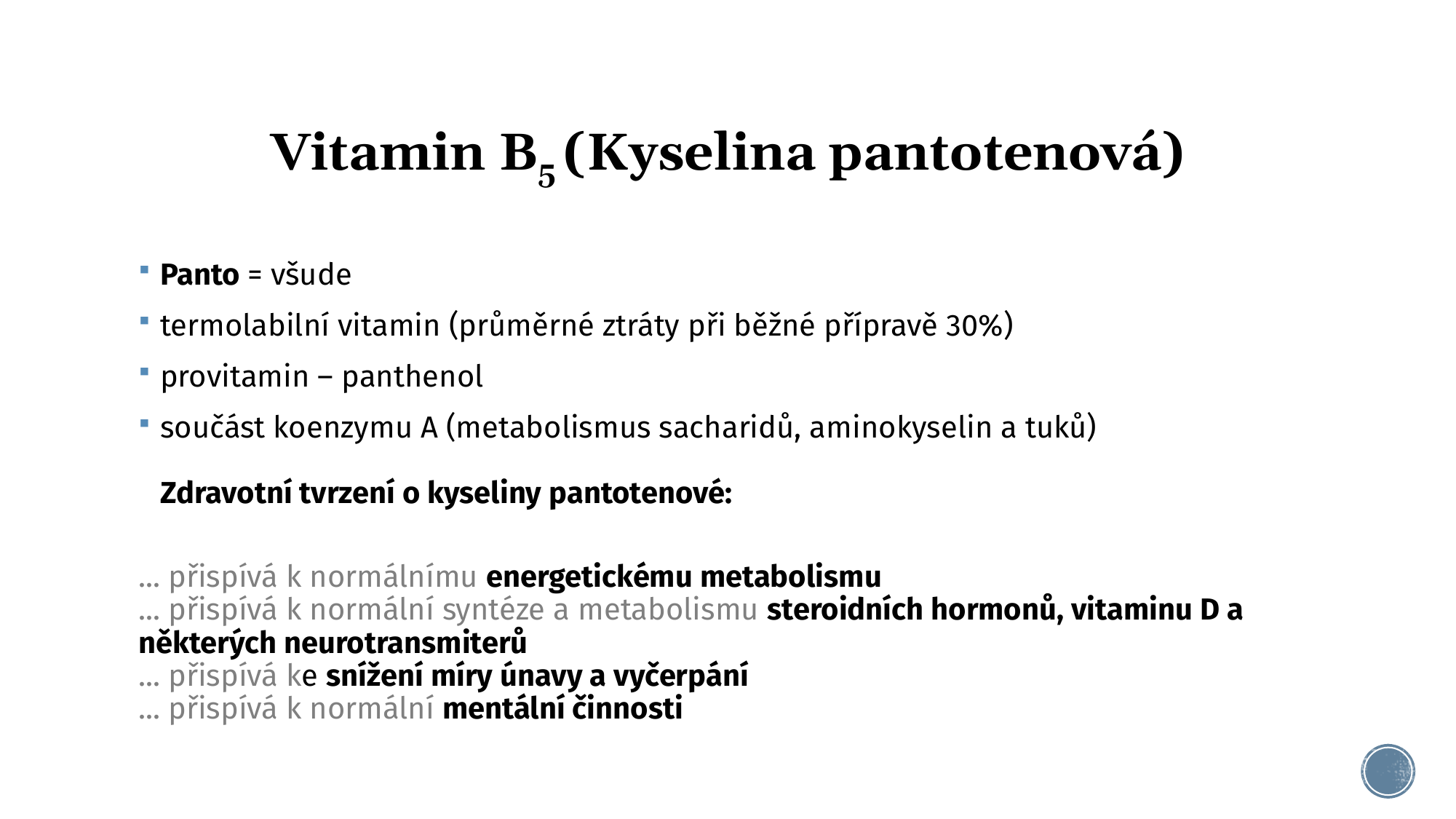

# Vitamin B5 (Kyselina pantotenová)
Panto = všude
termolabilní vitamin (průměrné ztráty při běžné přípravě 30%)
provitamin – panthenol
součást koenzymu A (metabolismus sacharidů, aminokyselin a tuků)
Zdravotní tvrzení o kyseliny pantotenové:
... přispívá k normálnímu energetickému metabolismu
... přispívá k normální syntéze a metabolismu steroidních hormonů, vitaminu D a     některých neurotransmiterů
... přispívá ke snížení míry únavy a vyčerpání
... přispívá k normální mentální činnosti